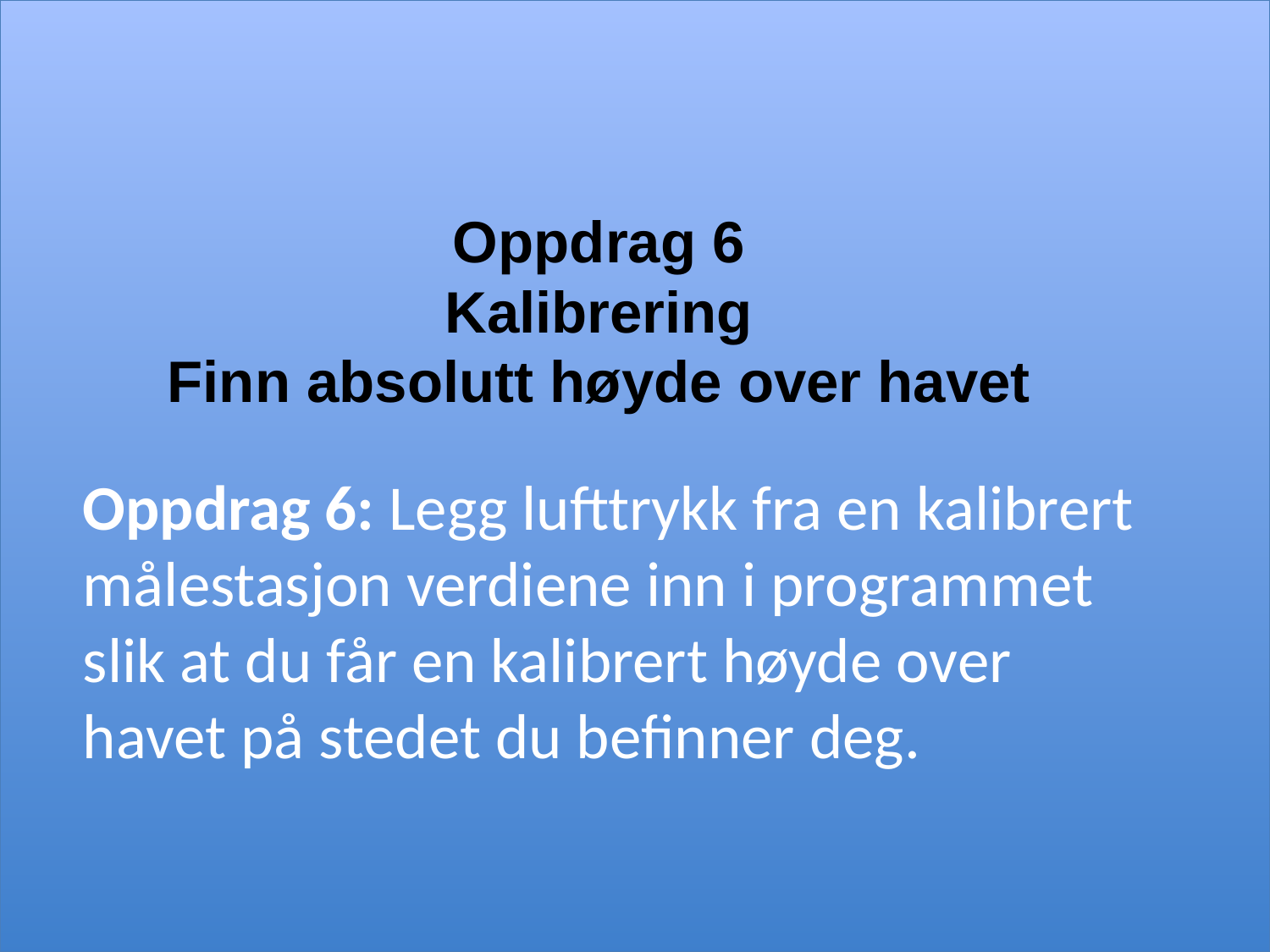

# Oppdrag 6 Kalibrering Finn absolutt høyde over havet
Oppdrag 6: Legg lufttrykk fra en kalibrert målestasjon verdiene inn i programmet slik at du får en kalibrert høyde over havet på stedet du befinner deg.